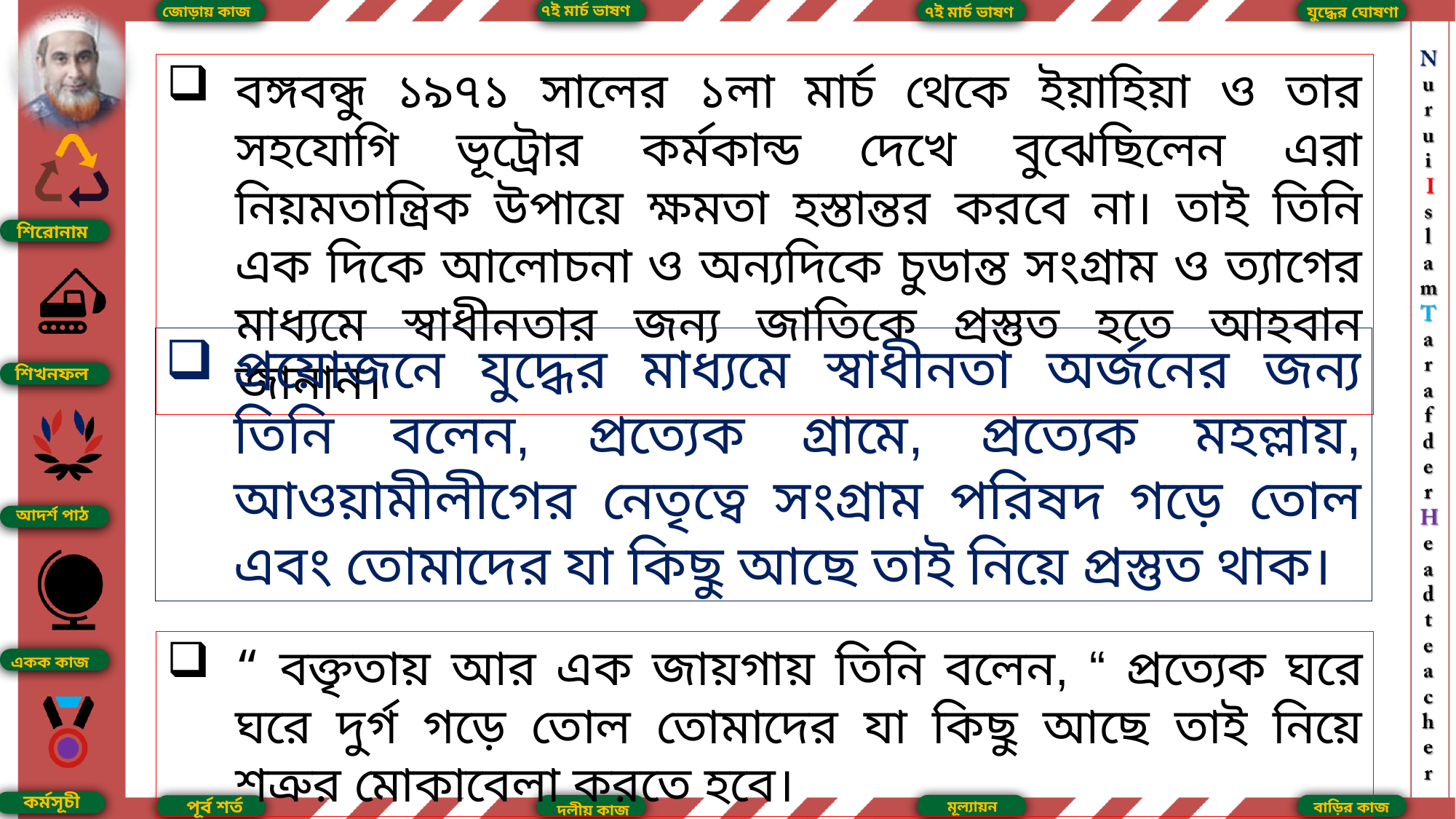

৭ই মার্চ ভাষণ
৭ই মার্চ ভাষণ
যুদ্ধের ঘোষণা
জোড়ায় কাজ

বঙ্গবন্ধু ১৯৭১ সালের ১লা মার্চ থেকে ইয়াহিয়া ও তার সহযোগি ভূট্রোর কর্মকান্ড দেখে বুঝেছিলেন এরা নিয়মতান্ত্রিক উপায়ে ক্ষমতা হস্তান্তর করবে না। তাই তিনি এক দিকে আলোচনা ও অন্যদিকে চুডান্ত সংগ্রাম ও ত্যাগের মাধ্যমে স্বাধীনতার জন্য জাতিকে প্রস্তুত হতে আহবান জানান।
শিরোনাম

প্রয়োজনে যুদ্ধের মাধ্যমে স্বাধীনতা অর্জনের জন্য তিনি বলেন, প্রত্যেক গ্রামে, প্রত্যেক মহল্লায়, আওয়ামীলীগের নেতৃত্বে সংগ্রাম পরিষদ গড়ে তোল এবং তোমাদের যা কিছু আছে তাই নিয়ে প্রস্তুত থাক।
শিখনফল

আদর্শ পাঠ

“ বক্তৃতায় আর এক জায়গায় তিনি বলেন, “ প্রত্যেক ঘরে ঘরে দুর্গ গড়ে তোল তোমাদের যা কিছু আছে তাই নিয়ে শত্রুর মোকাবেলা করতে হবে।
একক কাজ

কর্মসূচী
পূর্ব শর্ত

মূল্যায়ন
বাড়ির কাজ

দলীয় কাজ